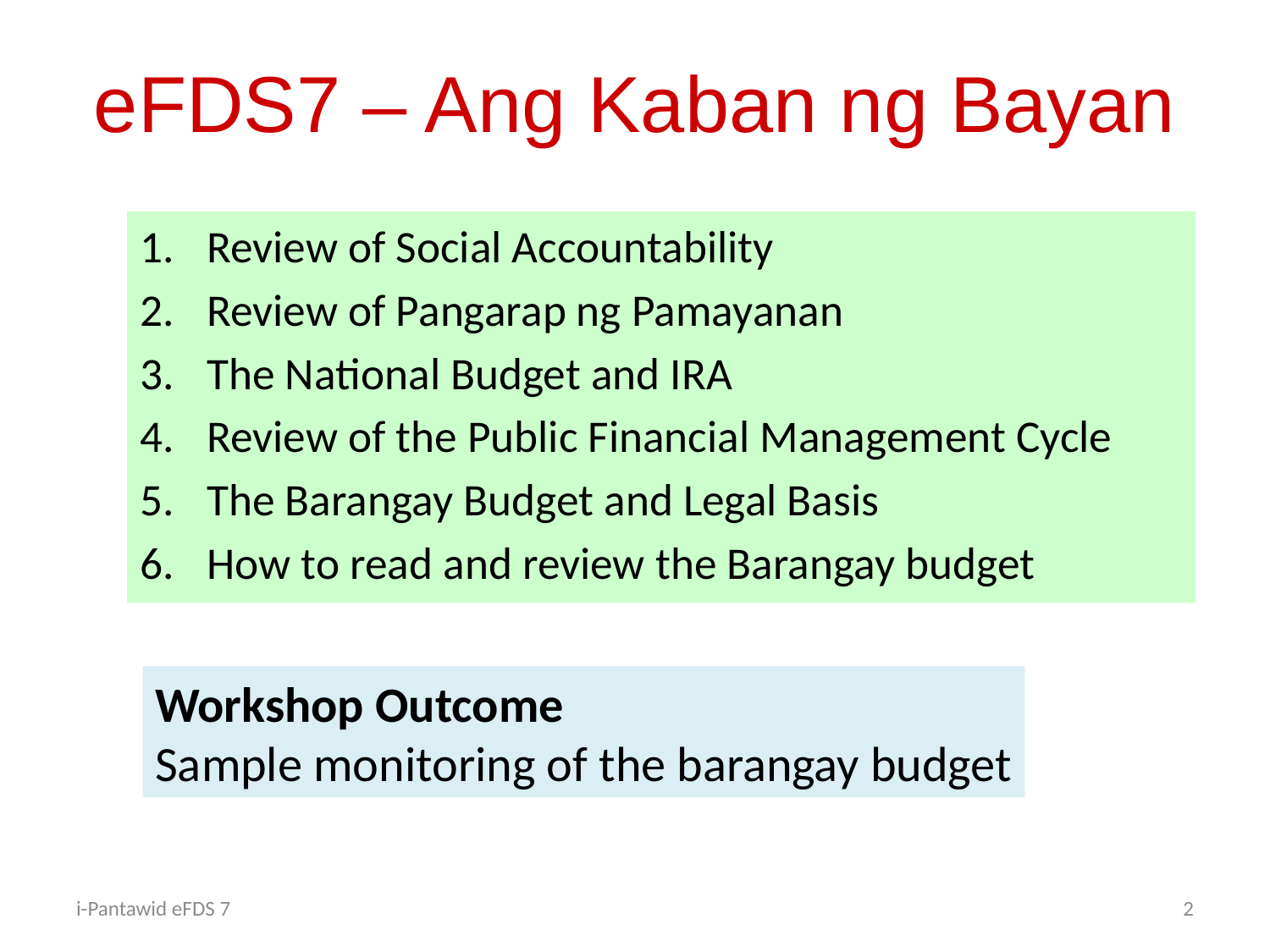

# eFDS7 – Ang Kaban ng Bayan
Review of Social Accountability
Review of Pangarap ng Pamayanan
The National Budget and IRA
Review of the Public Financial Management Cycle
The Barangay Budget and Legal Basis
How to read and review the Barangay budget

Workshop Outcome
Sample monitoring of the barangay budget
i-Pantawid eFDS 7
2